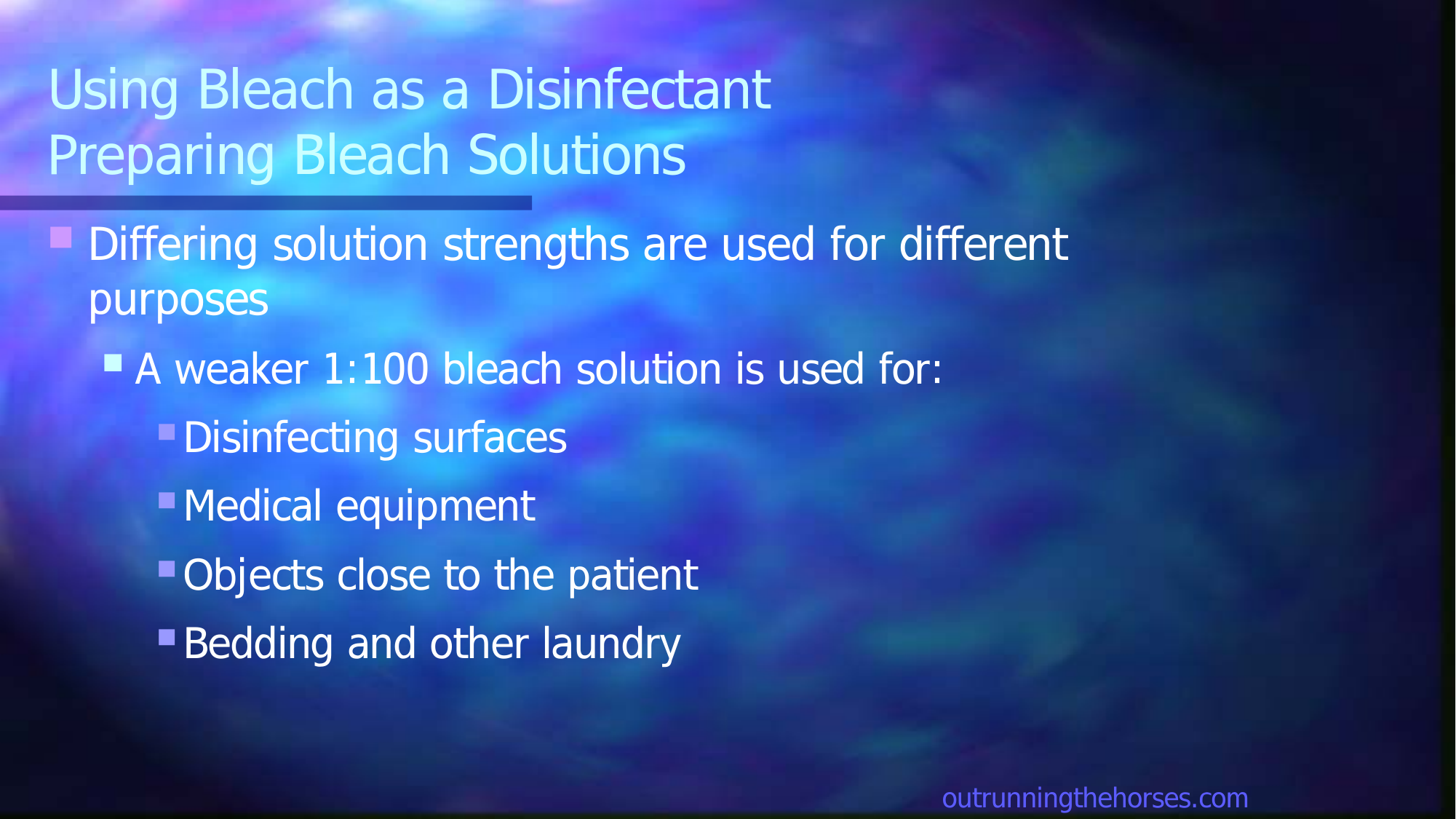

# Using Bleach as a Disinfectant Preparing Bleach Solutions
Differing solution strengths are used for different purposes
A weaker 1:100 bleach solution is used for:
Disinfecting surfaces
Medical equipment
Objects close to the patient
Bedding and other laundry
outrunningthehorses.com